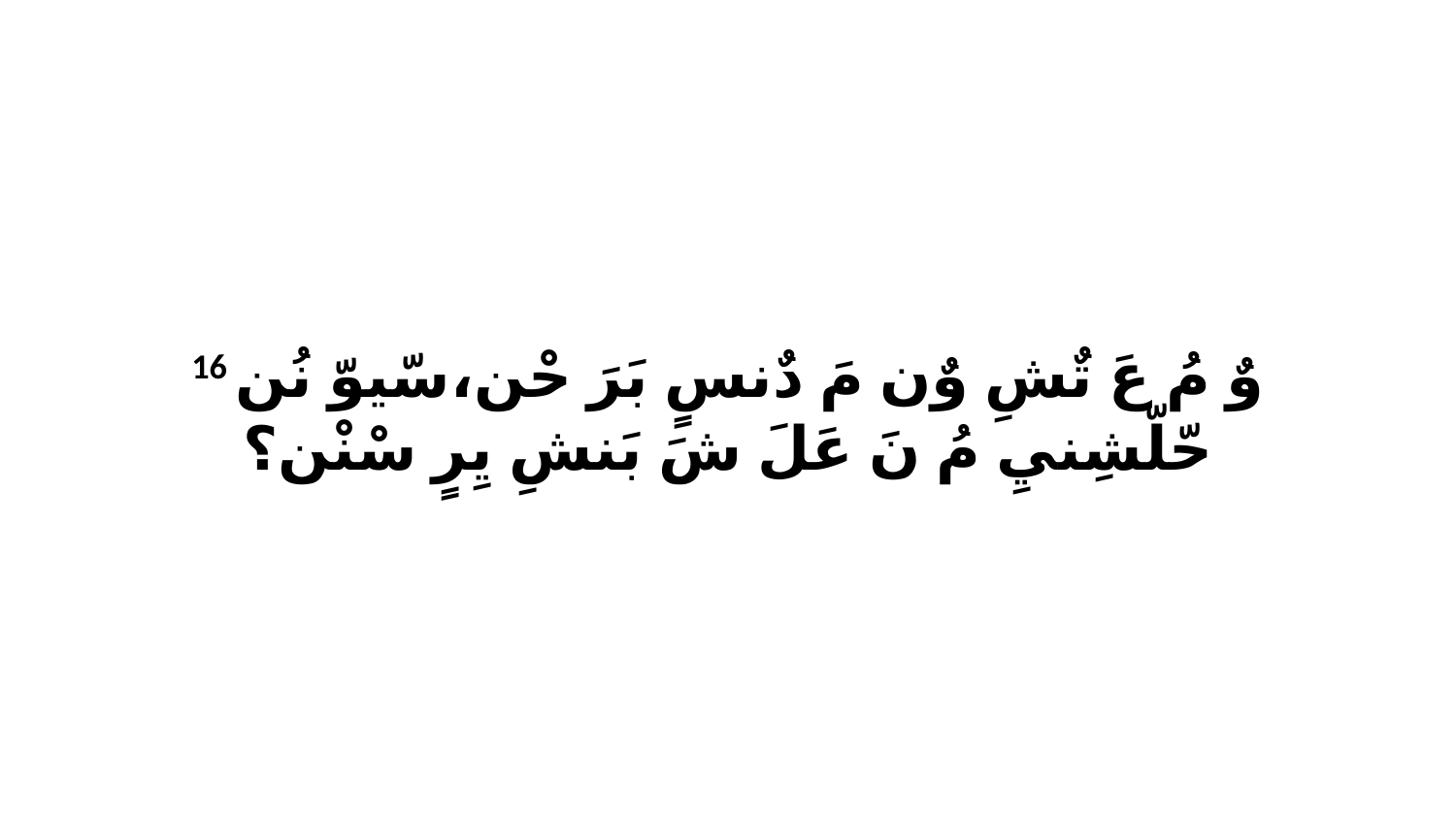

16 وٌ مُ عَ تٌشِ وٌن مَ دٌنسٍ بَرَ حْن،سّيوّ نُن حّلّشِنيِ مُ نَ عَلَ شَ بَنشِ يِرٍ سْنْن؟